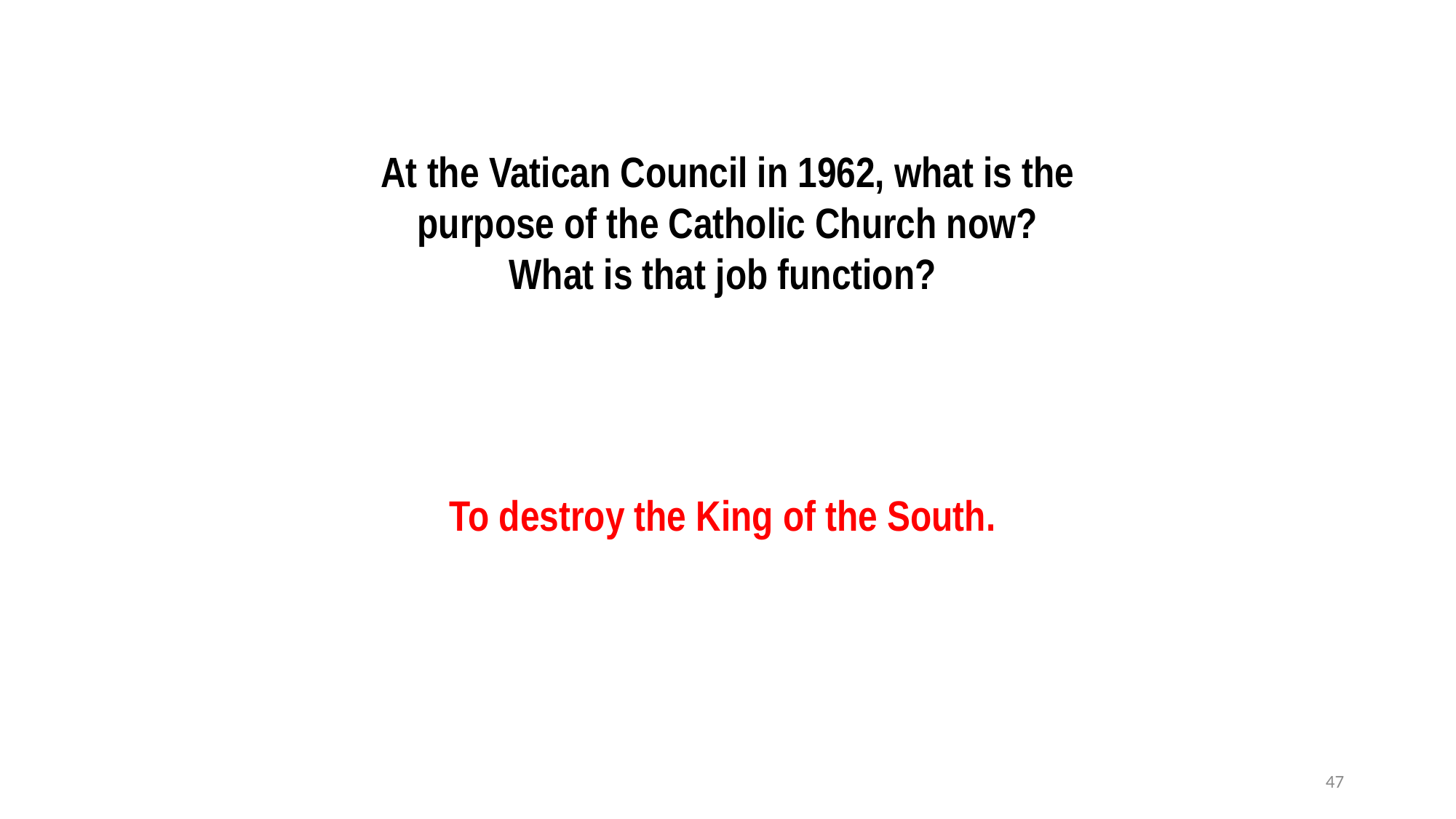

At the Vatican Council in 1962, what is the purpose of the Catholic Church now? What is that job function?
To destroy the King of the South.
47